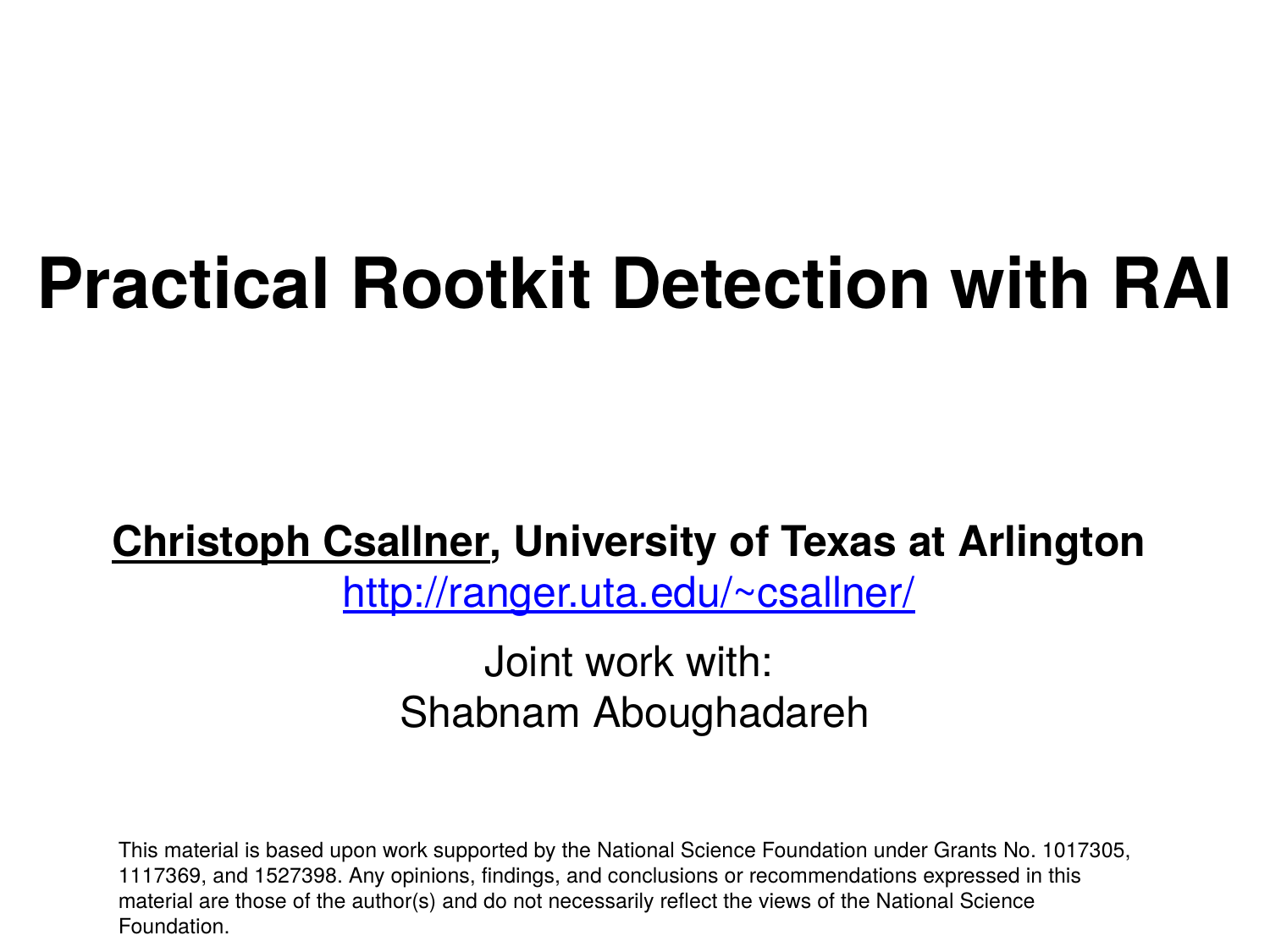

# Practical Rootkit Detection with RAI
Christoph Csallner, University of Texas at Arlington
http://ranger.uta.edu/~csallner/
Joint work with:
Shabnam Aboughadareh
This material is based upon work supported by the National Science Foundation under Grants No. 1017305, 1117369, and 1527398. Any opinions, findings, and conclusions or recommendations expressed in this material are those of the author(s) and do not necessarily reflect the views of the National Science Foundation.